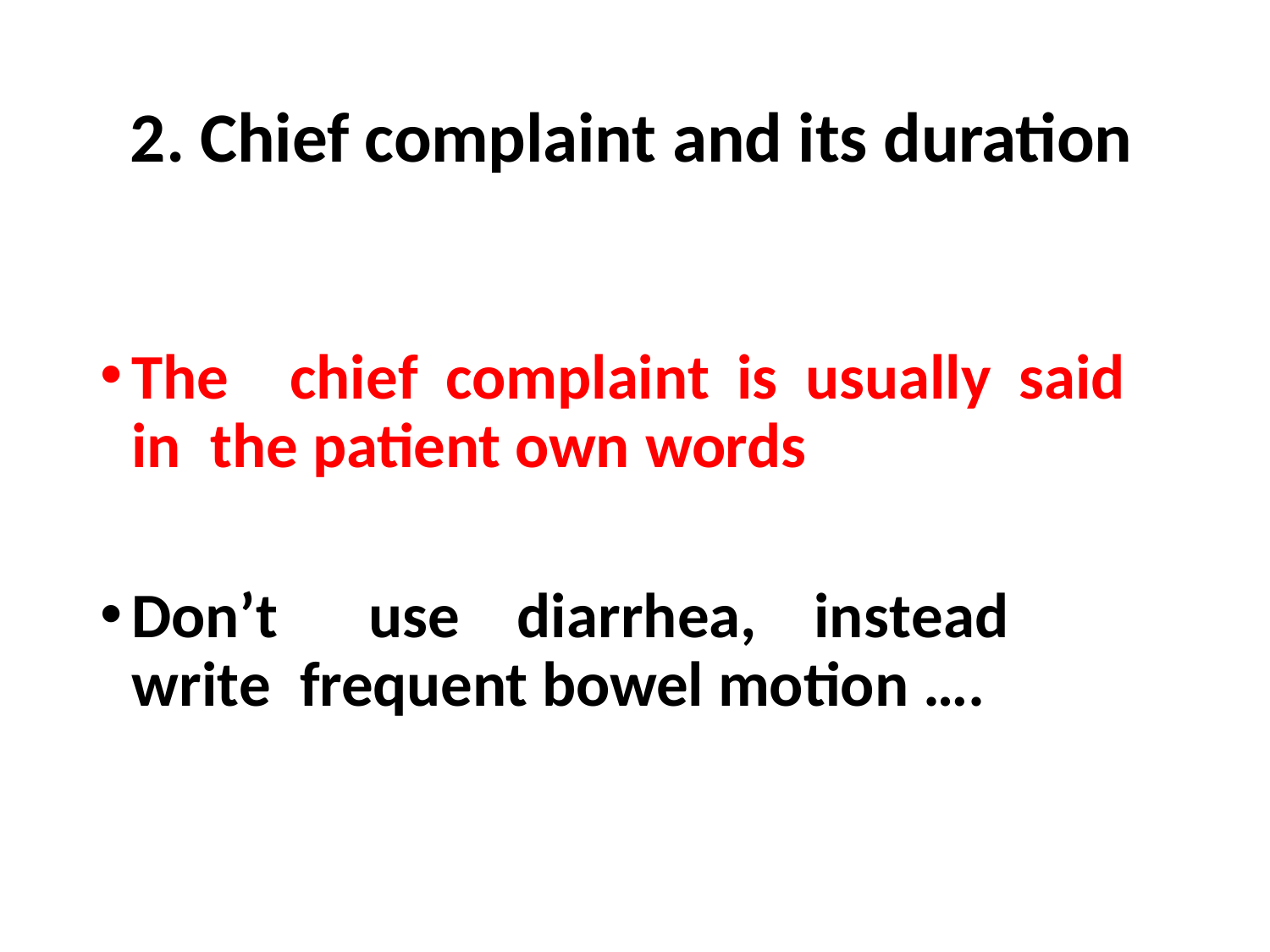

# 2. Chief complaint and its duration
The	chief	complaint	is	usually	said	in  the patient own words

Don’t	use	diarrhea,	instead	write  frequent bowel motion ….